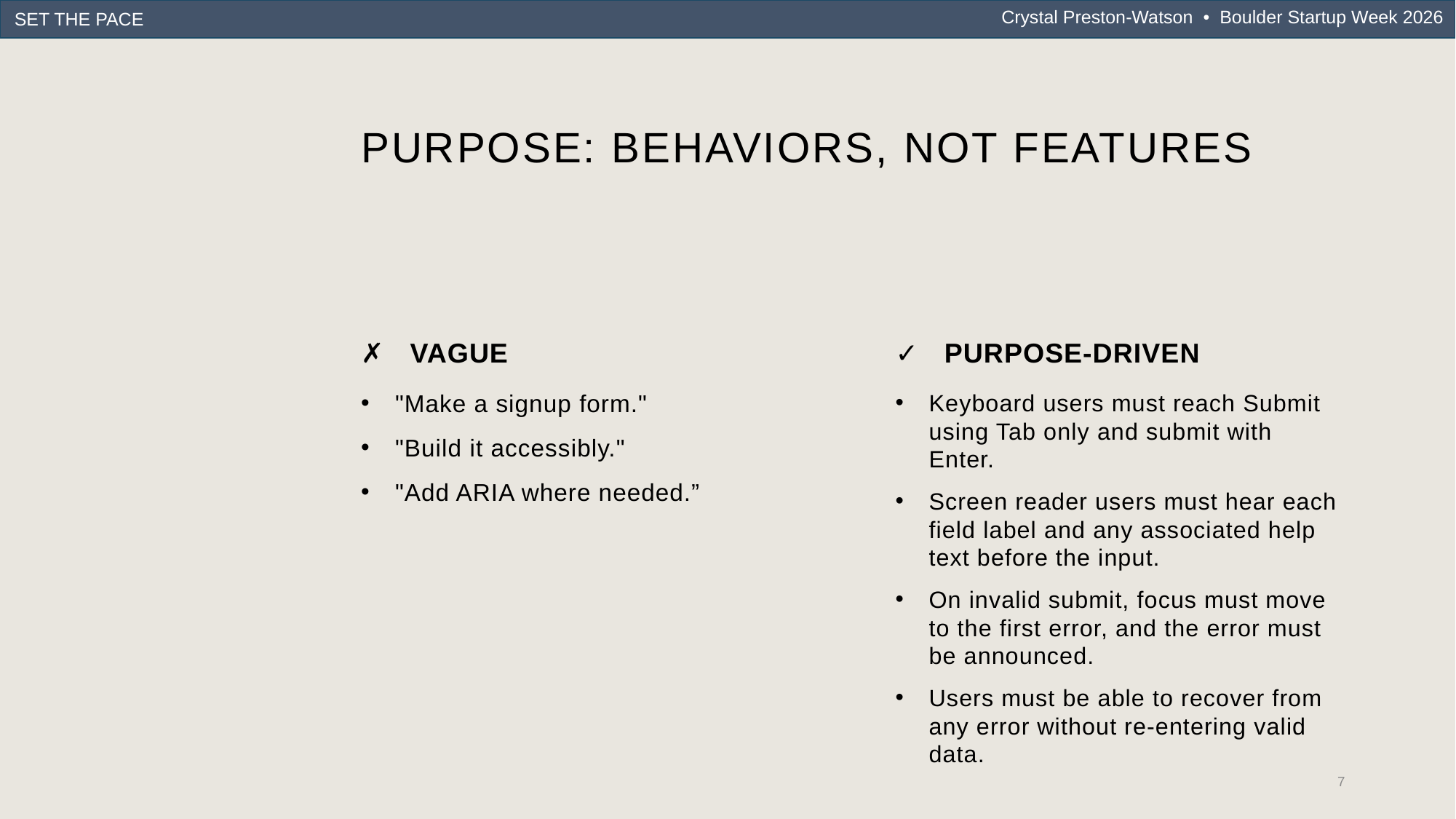

Crystal Preston-Watson  •  Boulder Startup Week 2026
SET THE PACE
# Purpose: behaviors, not features
✗   VAGUE
✓   PURPOSE-DRIVEN
Keyboard users must reach Submit using Tab only and submit with Enter.
Screen reader users must hear each field label and any associated help text before the input.
On invalid submit, focus must move to the first error, and the error must be announced.
Users must be able to recover from any error without re-entering valid data.

"Make a signup form."
"Build it accessibly."
"Add ARIA where needed.”
7